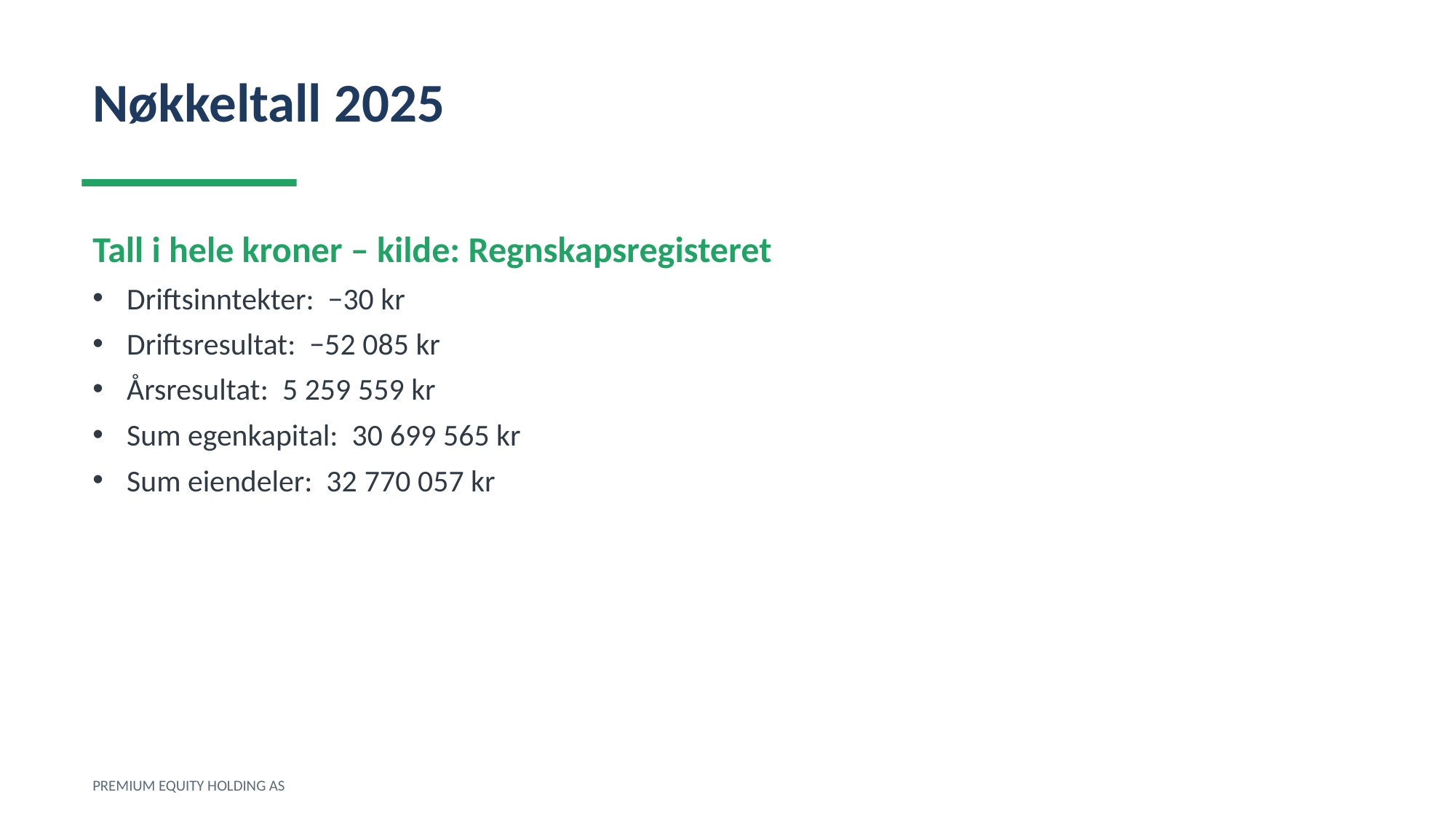

Nøkkeltall 2025

Tall i hele kroner – kilde: Regnskapsregisteret
Driftsinntekter:  −30 kr
Driftsresultat:  −52 085 kr
Årsresultat:  5 259 559 kr
Sum egenkapital:  30 699 565 kr
Sum eiendeler:  32 770 057 kr
PREMIUM EQUITY HOLDING AS